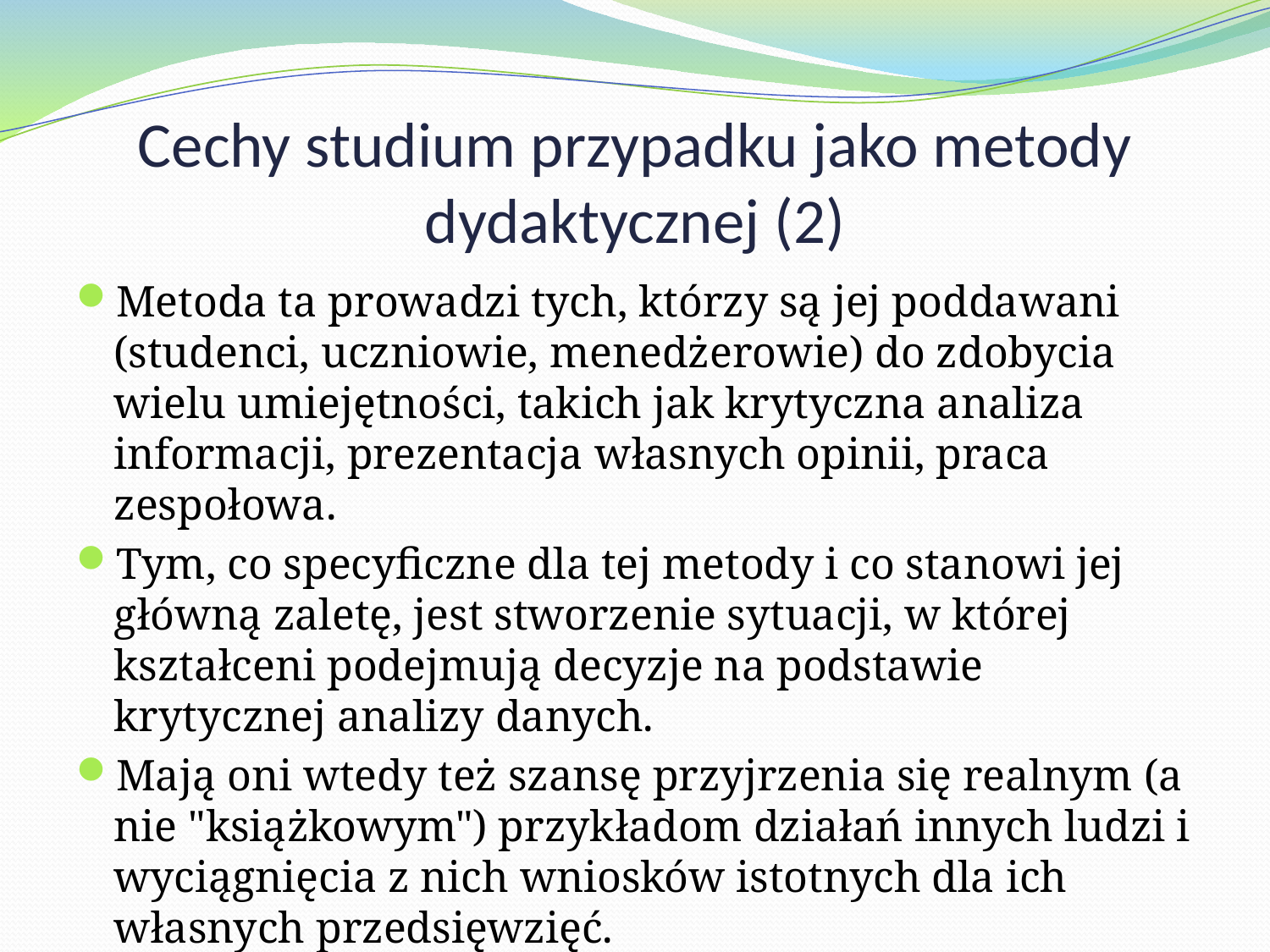

# Cechy studium przypadku jako metody dydaktycznej (2)
Metoda ta prowadzi tych, którzy są jej poddawani (studenci, uczniowie, menedżerowie) do zdobycia wielu umiejętności, takich jak krytyczna analiza informacji, prezentacja własnych opinii, praca zespołowa.
Tym, co specyficzne dla tej metody i co stanowi jej główną zaletę, jest stworzenie sytuacji, w której kształceni podejmują decyzje na podstawie krytycznej analizy danych.
Mają oni wtedy też szansę przyjrzenia się realnym (a nie "książkowym") przykładom działań innych ludzi i wyciągnięcia z nich wniosków istotnych dla ich własnych przedsięwzięć.